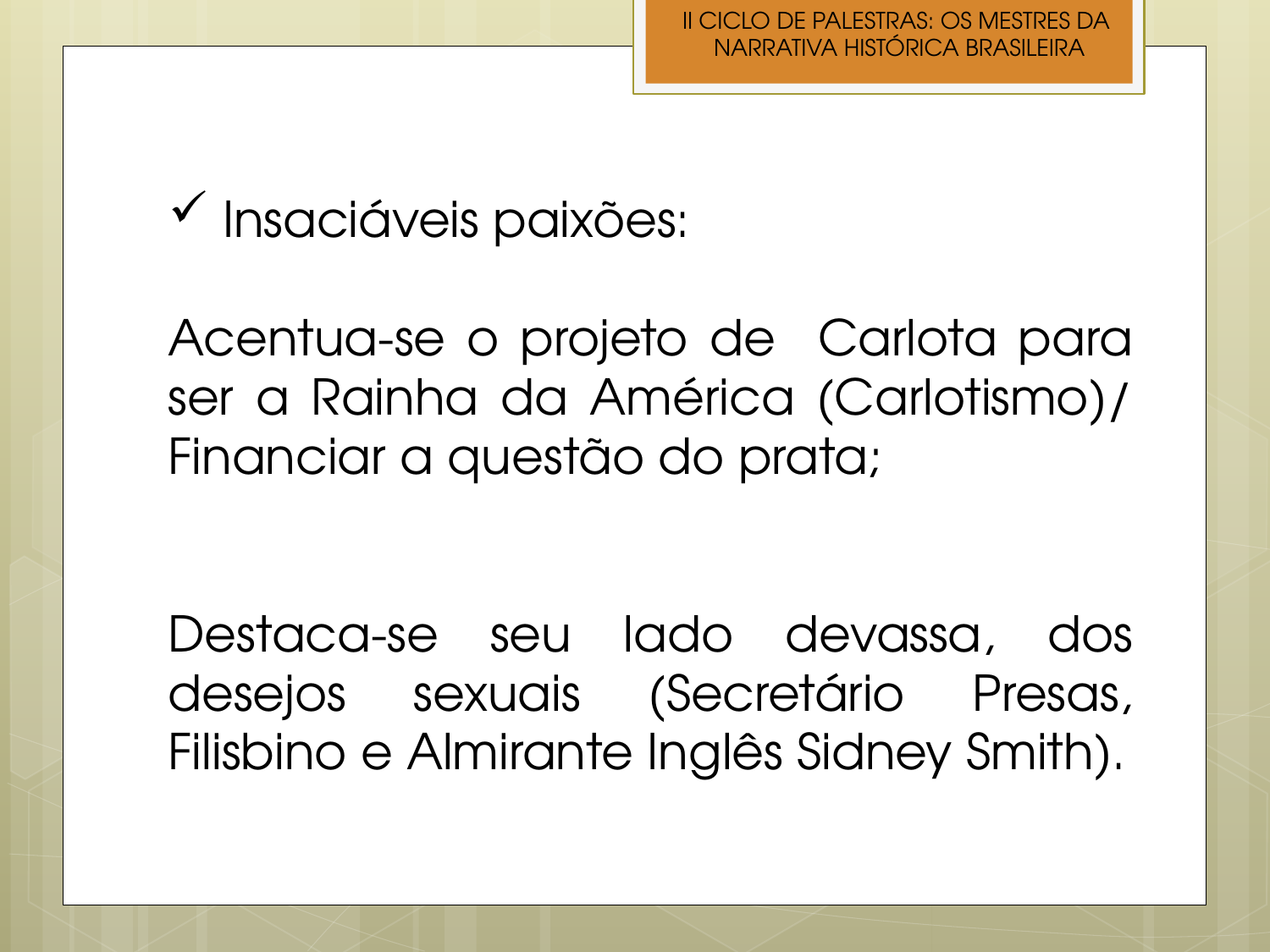

II CICLO DE PALESTRAS: OS MESTRES DA
NARRATIVA HISTÓRICA BRASILEIRA
 Insaciáveis paixões:

Acentua-se o projeto de  Carlota para ser a Rainha da América (Carlotismo)/ Financiar a questão do prata;

Destaca-se seu lado devassa, dos desejos sexuais (Secretário Presas, Filisbino e Almirante Inglês Sidney Smith).